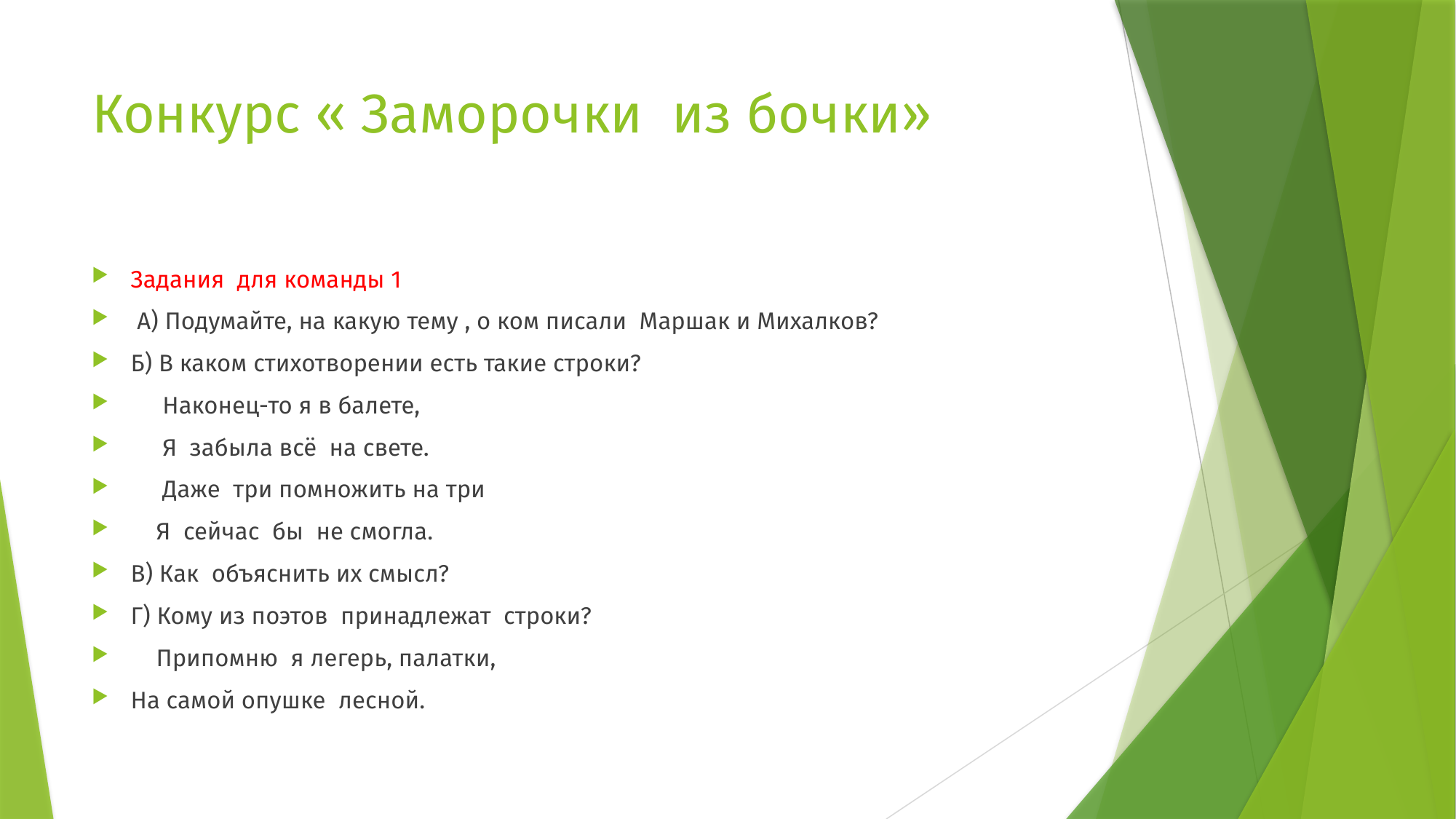

# Конкурс « Заморочки  из бочки»
Задания  для команды 1
 А) Подумайте, на какую тему , о ком писали  Маршак и Михалков?
Б) В каком стихотворении есть такие строки?
     Наконец-то я в балете,
     Я  забыла всё  на свете.
     Даже  три помножить на три
    Я  сейчас  бы  не смогла.
В) Как  объяснить их смысл?
Г) Кому из поэтов  принадлежат  строки?
    Припомню  я легерь, палатки,
На самой опушке  лесной.